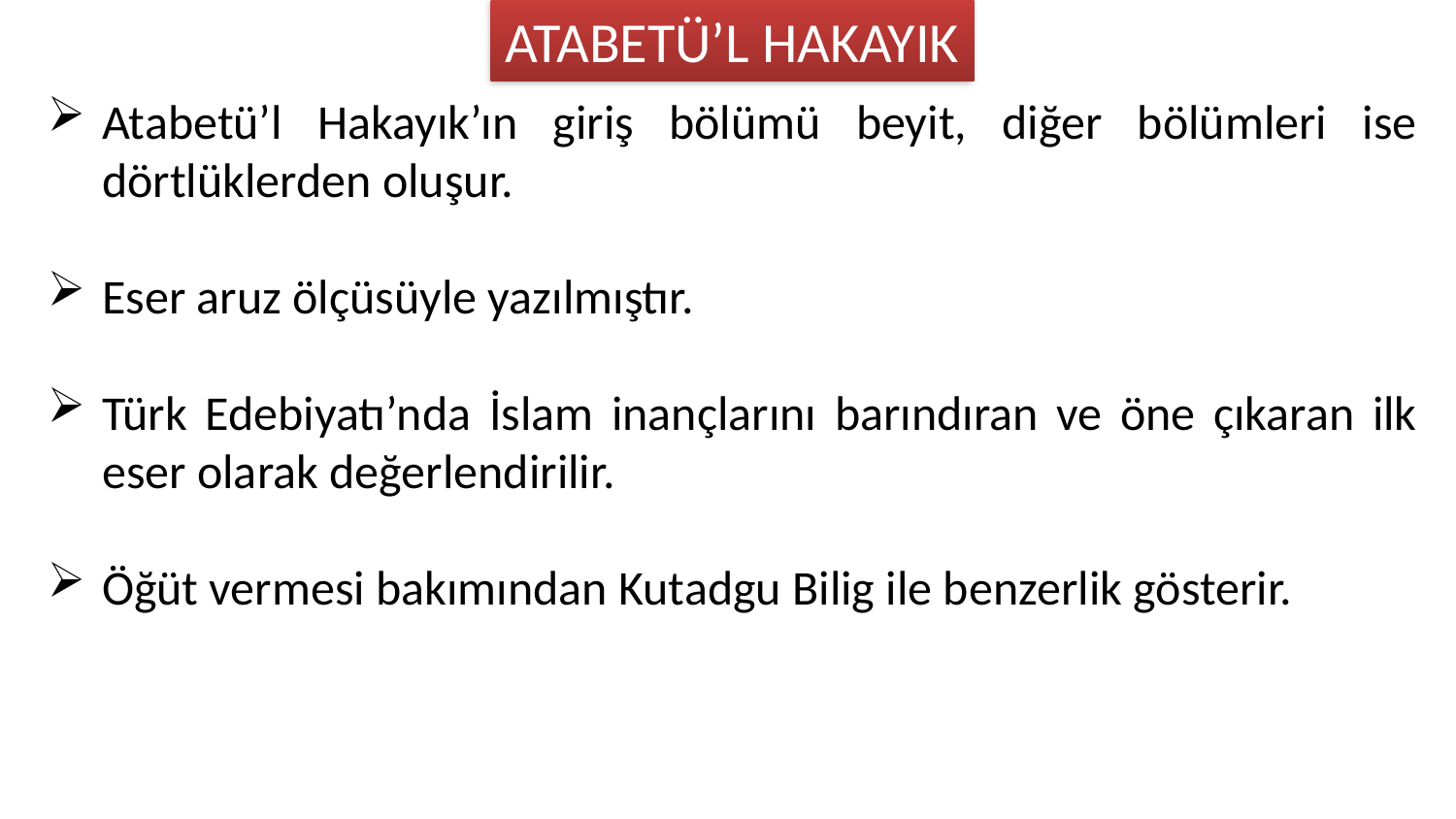

ATABETÜ’L HAKAYIK
Atabetü’l Hakayık’ın giriş bölümü beyit, diğer bölümleri ise dörtlüklerden oluşur.

Eser aruz ölçüsüyle yazılmıştır.

Türk Edebiyatı’nda İslam inançlarını barındıran ve öne çıkaran ilk eser olarak değerlendirilir.

Öğüt vermesi bakımından Kutadgu Bilig ile benzerlik gösterir.